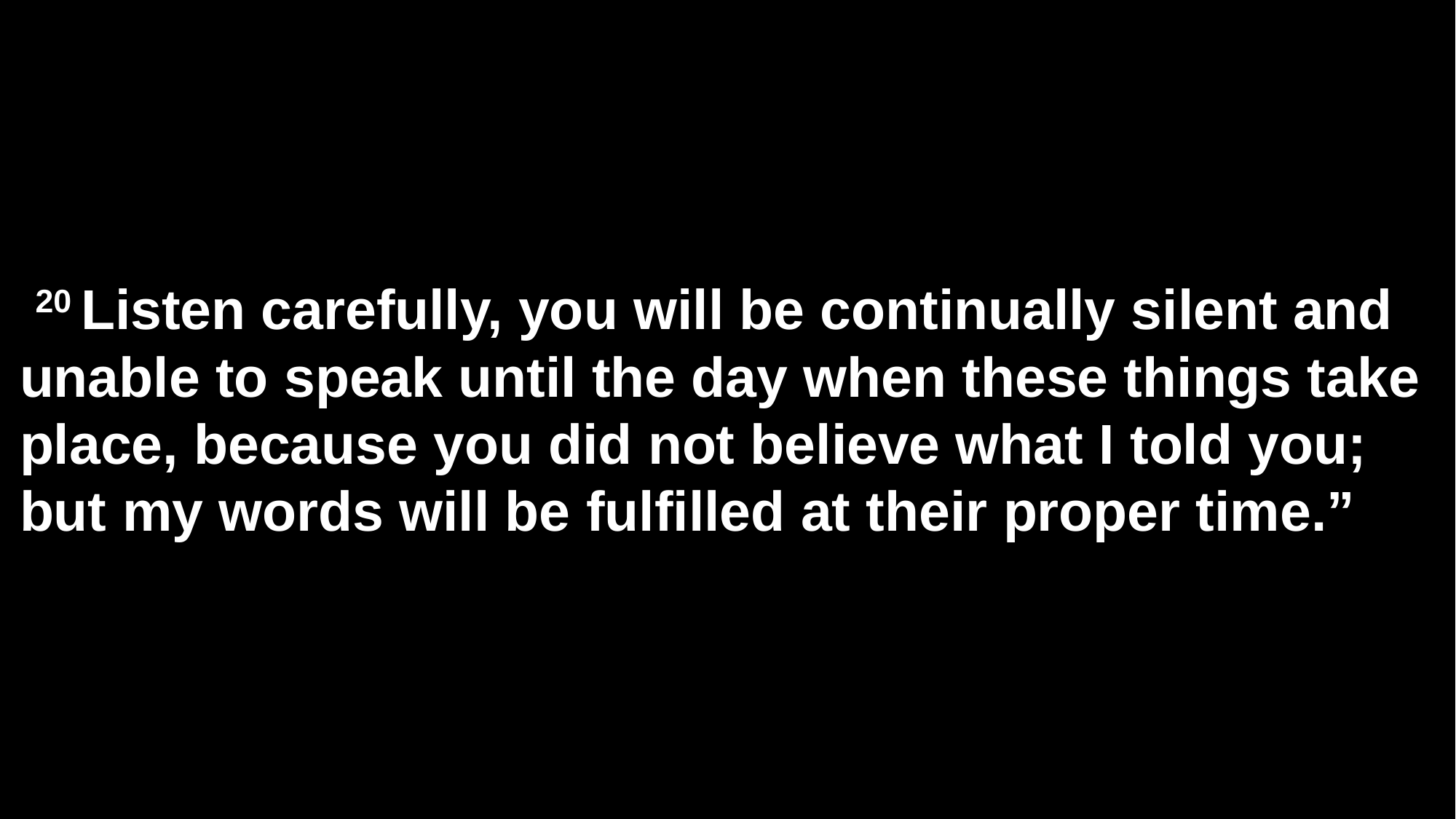

20 Listen carefully, you will be continually silent and unable to speak until the day when these things take place, because you did not believe what I told you; but my words will be fulfilled at their proper time.”